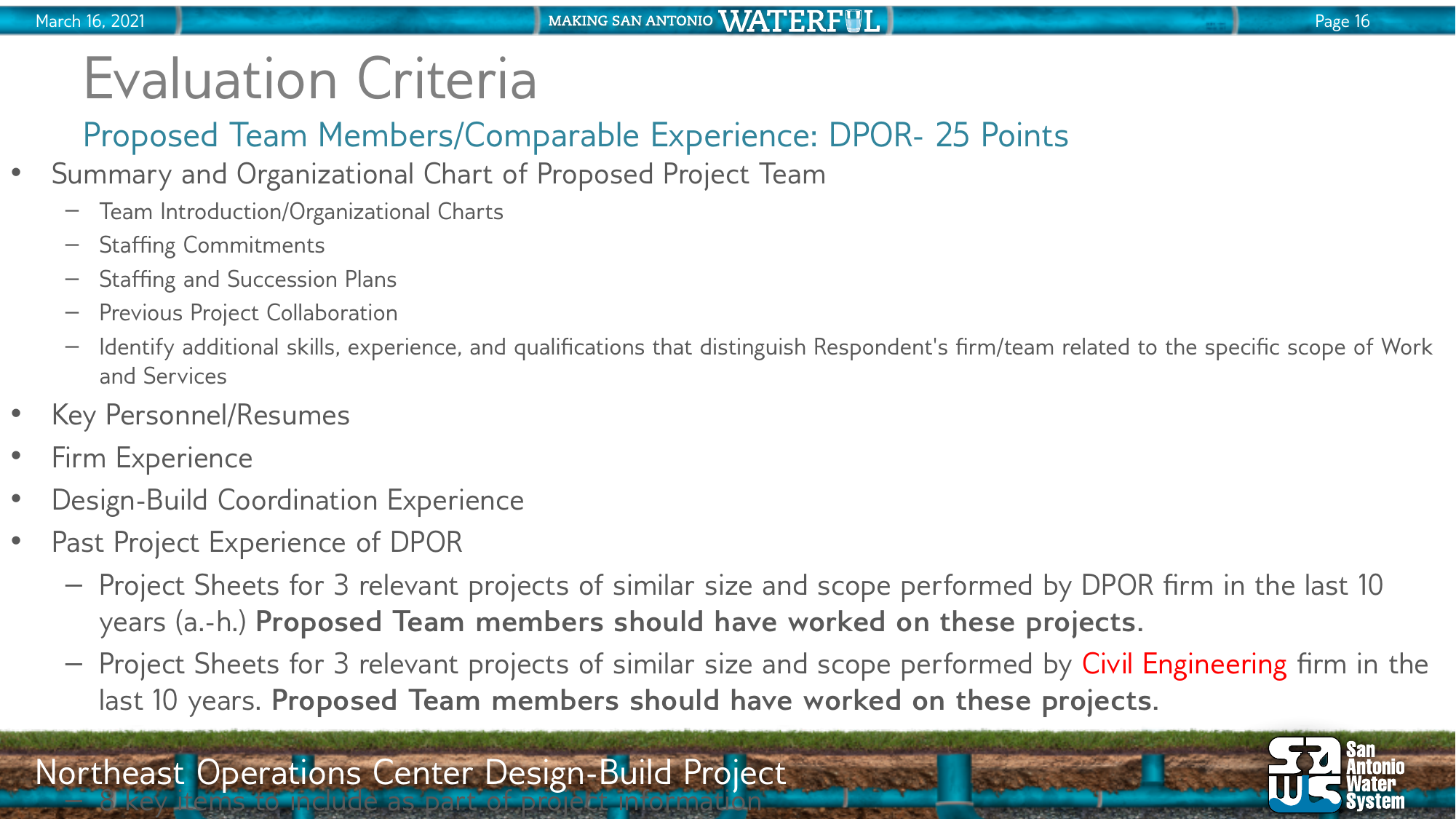

# Evaluation Criteria
Proposed Team Members/Comparable Experience: DPOR- 25 Points

Summary and Organizational Chart of Proposed Project Team
Team Introduction/Organizational Charts
Staffing Commitments
Staffing and Succession Plans
Previous Project Collaboration
Identify additional skills, experience, and qualifications that distinguish Respondent's firm/team related to the specific scope of Work and Services
Key Personnel/Resumes
Firm Experience
Design-Build Coordination Experience
Past Project Experience of DPOR
Project Sheets for 3 relevant projects of similar size and scope performed by DPOR firm in the last 10 years (a.-h.) Proposed Team members should have worked on these projects.
Project Sheets for 3 relevant projects of similar size and scope performed by Civil Engineering firm in the last 10 years. Proposed Team members should have worked on these projects.

8 key items to include as part of project information